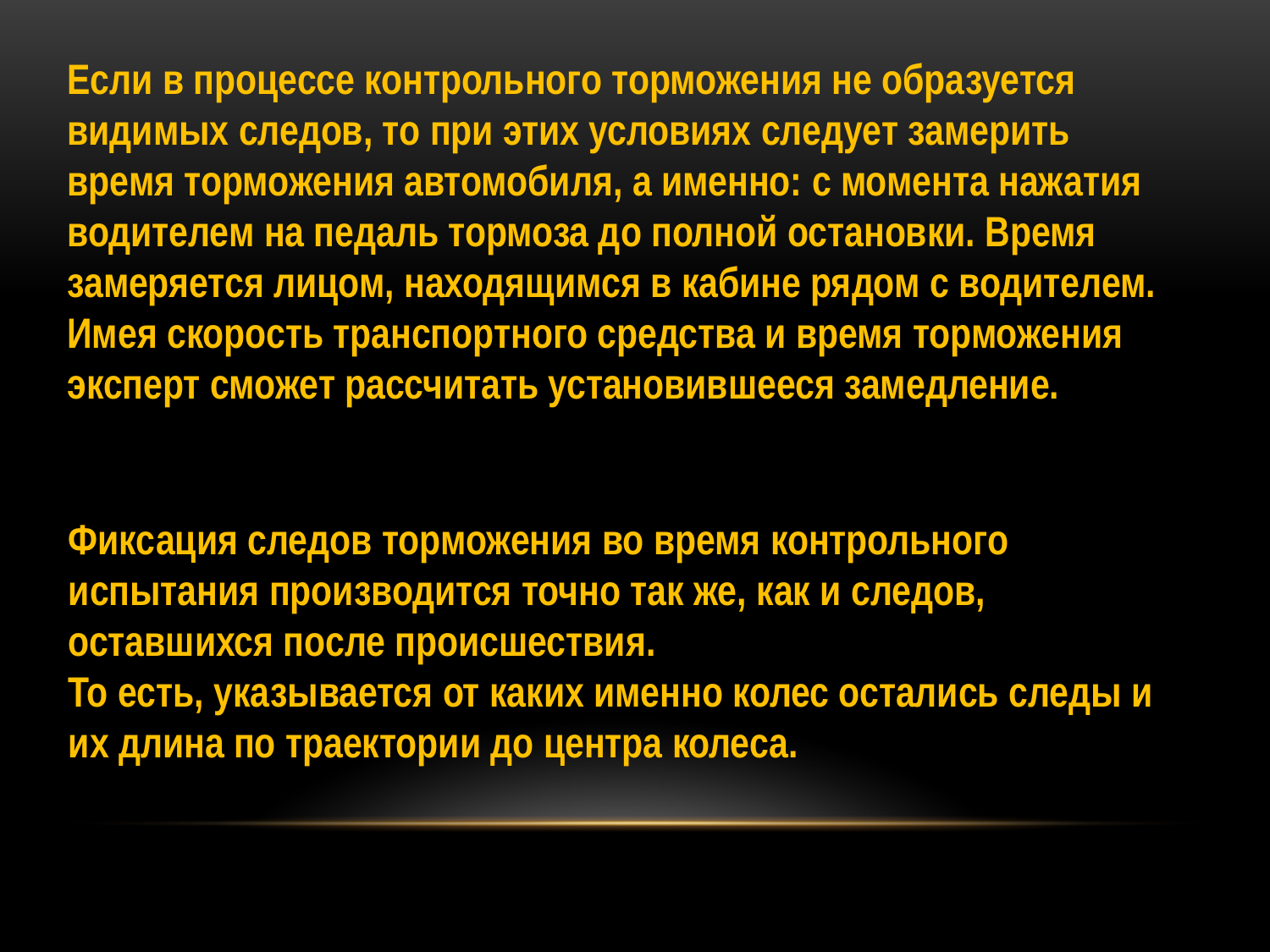

Если в процессе контрольного торможения не образуется видимых следов, то при этих условиях следует замерить время торможения автомобиля, а именно: с момента нажатия водителем на педаль тормоза до полной остановки. Время замеряется лицом, находящимся в кабине рядом с водителем. Имея скорость транспортного средства и время торможения эксперт сможет рассчитать установившееся замедление.
Фиксация следов торможения во время контрольного испытания производится точно так же, как и следов, оставшихся после происшествия.
То есть, указывается от каких именно колес остались следы и их длина по траектории до центра колеса.